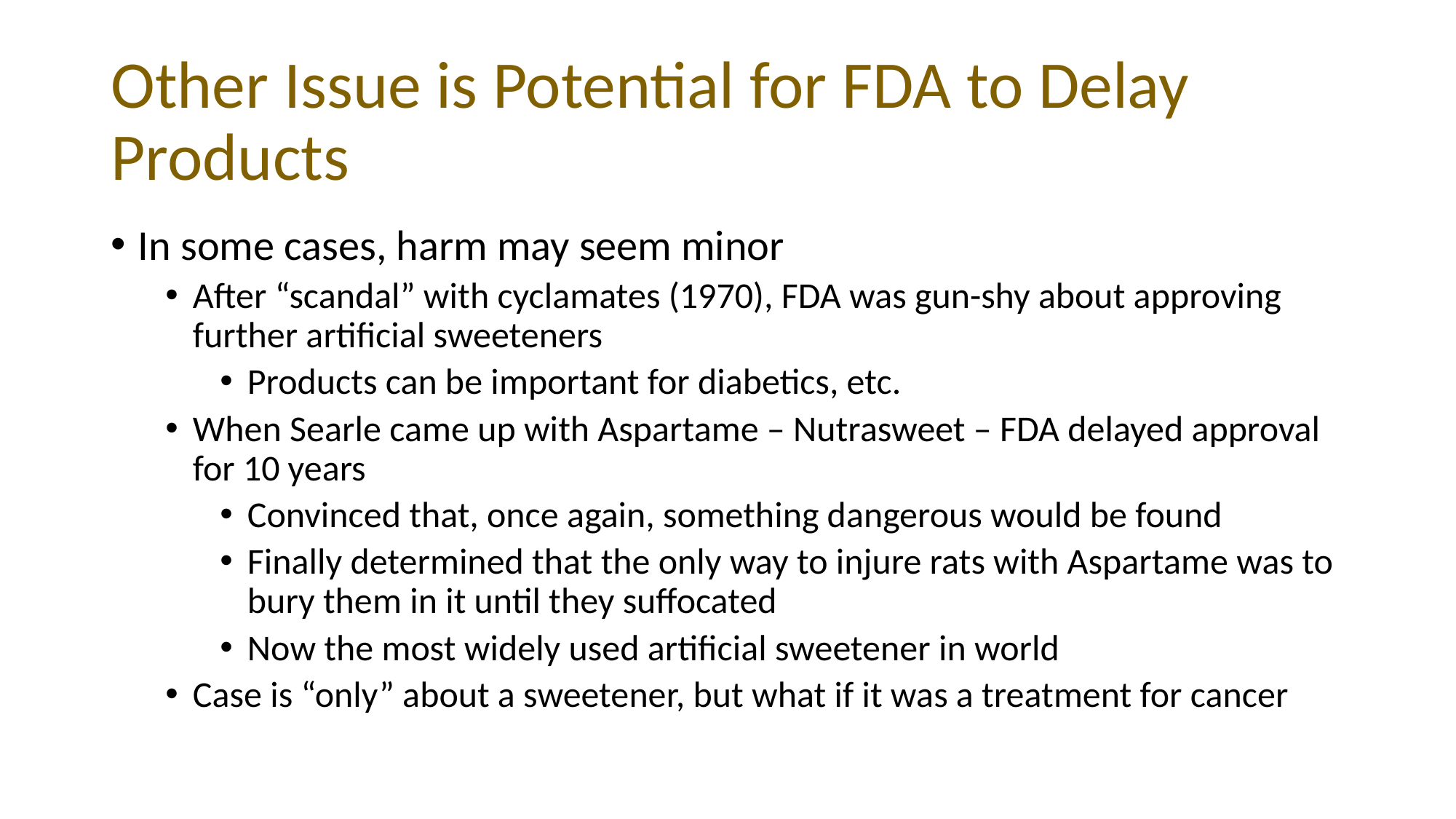

# Other Issue is Potential for FDA to Delay Products
In some cases, harm may seem minor
After “scandal” with cyclamates (1970), FDA was gun-shy about approving further artificial sweeteners
Products can be important for diabetics, etc.
When Searle came up with Aspartame – Nutrasweet – FDA delayed approval for 10 years
Convinced that, once again, something dangerous would be found
Finally determined that the only way to injure rats with Aspartame was to bury them in it until they suffocated
Now the most widely used artificial sweetener in world
Case is “only” about a sweetener, but what if it was a treatment for cancer